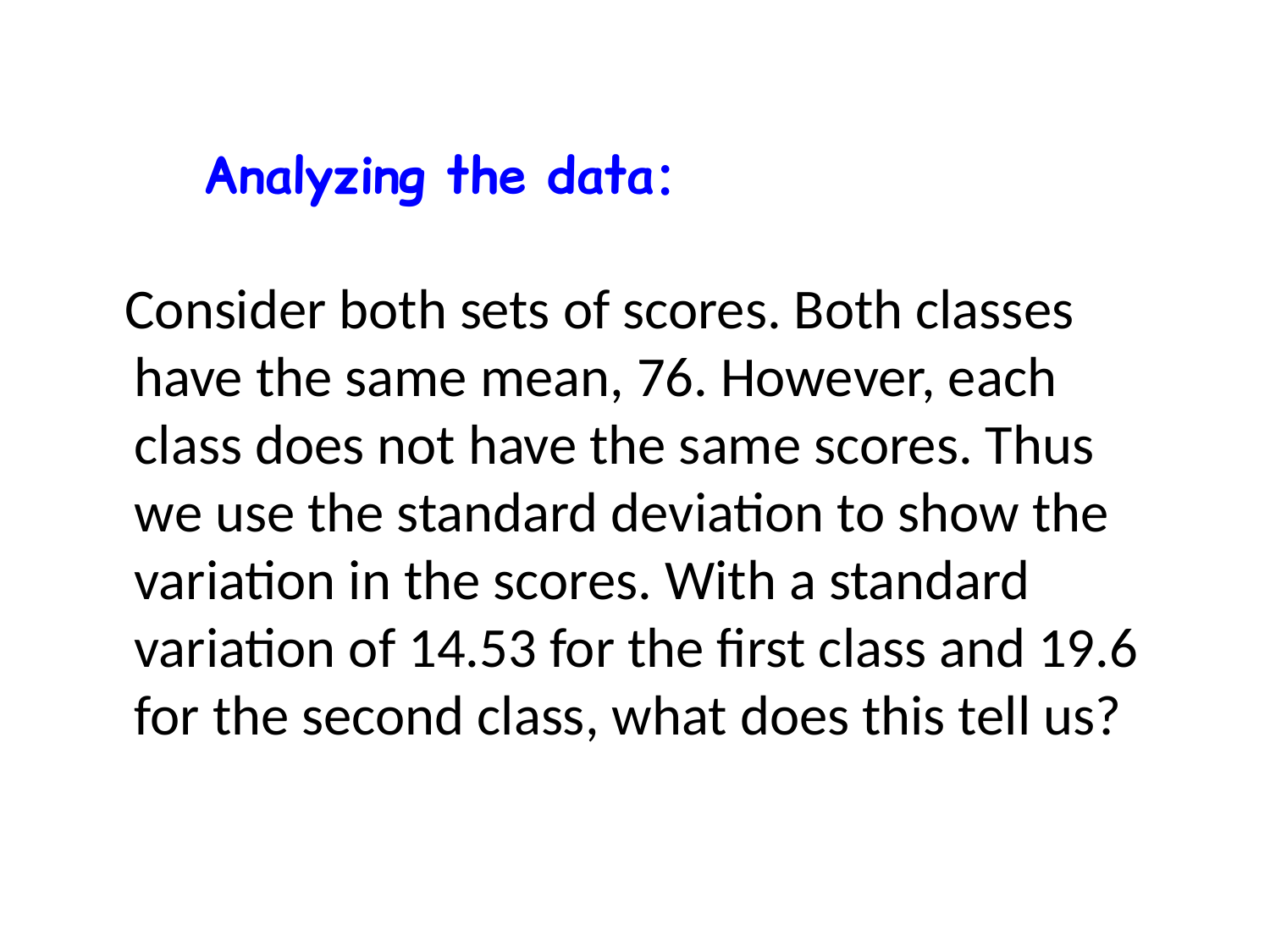

Analyzing the data:
   Consider both sets of scores. Both classes have the same mean, 76. However, each class does not have the same scores. Thus we use the standard deviation to show the variation in the scores. With a standard variation of 14.53 for the first class and 19.6 for the second class, what does this tell us?